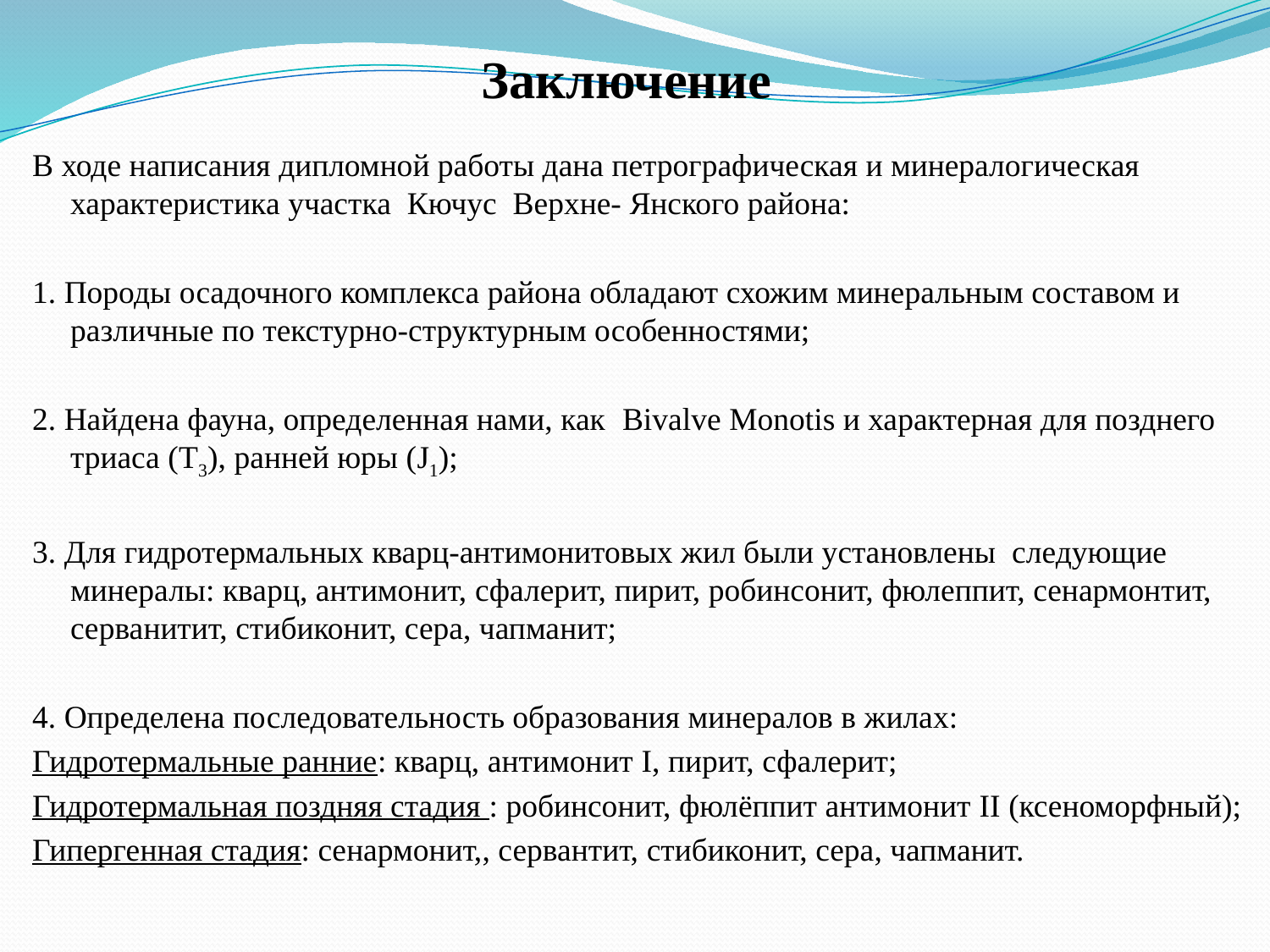

# Заключение
В ходе написания дипломной работы дана петрографическая и минералогическая характеристика участка  Кючус  Верхне- Янского района:

1. Породы осадочного комплекса района обладают схожим минеральным составом и различные по текстурно-структурным особенностями;

2. Найдена фауна, определенная нами, как  Bivalve Monotis и характерная для позднего триаса (T3), ранней юры (J1);

3. Для гидротермальных кварц-антимонитовых жил были установлены  следующие минералы: кварц, антимонит, сфалерит, пирит, робинсонит, фюлеппит, сенармонтит, серванитит, стибиконит, сера, чапманит;

4. Определена последовательность образования минералов в жилах:
Гидротермальные ранние: кварц, антимонит I, пирит, сфалерит;
Гидротермальная поздняя стадия : робинсонит, фюлёппит антимонит II (ксеноморфный);
Гипергенная стадия: сенармонит,, сервантит, стибиконит, сера, чапманит.